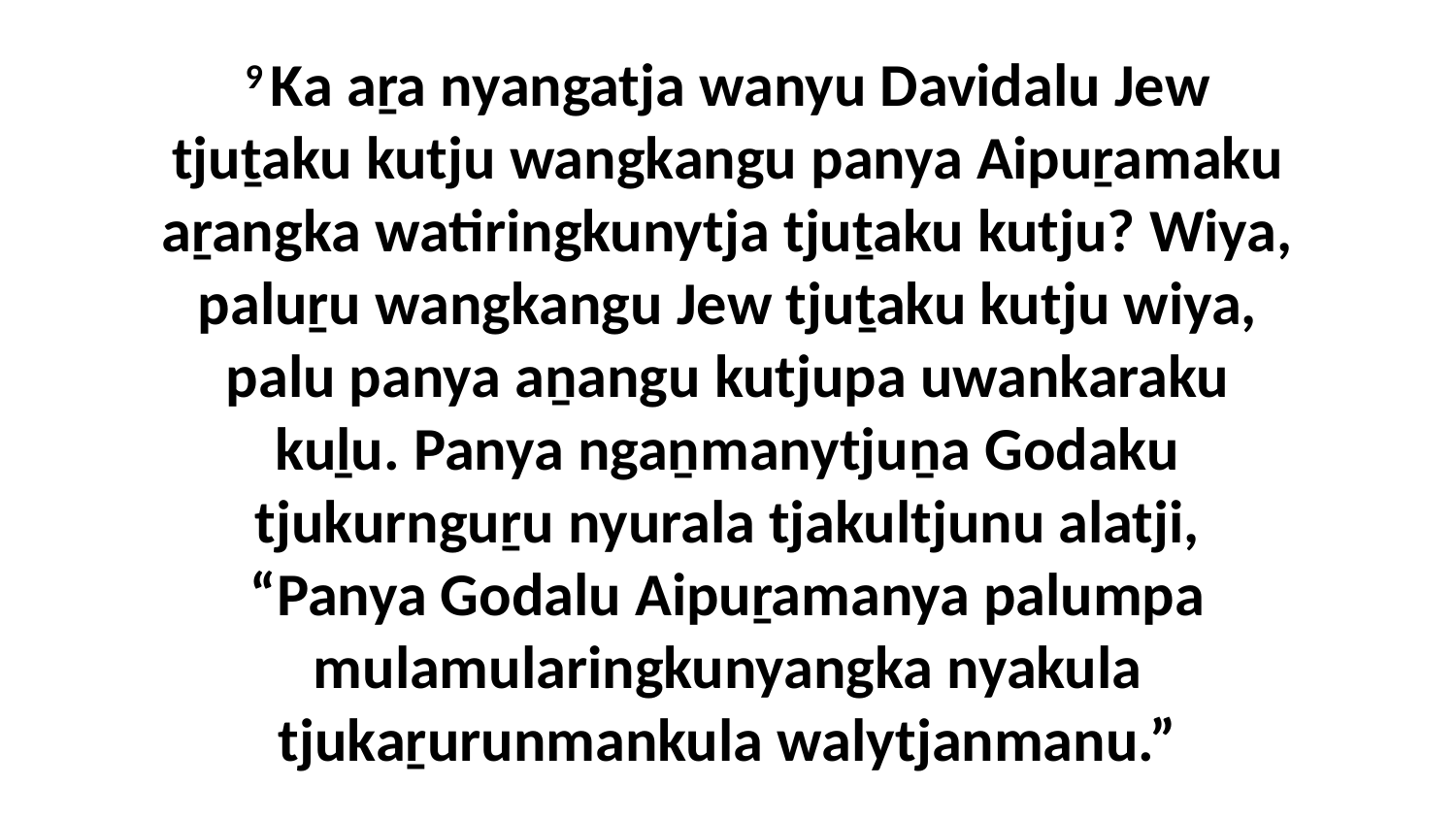

9 Ka aṟa nyangatja wanyu Davidalu Jew tjuṯaku kutju wangkangu panya Aipuṟamaku aṟangka watiringkunytja tjuṯaku kutju? Wiya, paluṟu wangkangu Jew tjuṯaku kutju wiya, palu panya aṉangu kutjupa uwankaraku kuḻu. Panya ngaṉmanytjuṉa Godaku tjukurnguṟu nyurala tjakultjunu alatji, “Panya Godalu Aipuṟamanya palumpa mulamularingkunyangka nyakula tjukaṟurunmankula walytjanmanu.”